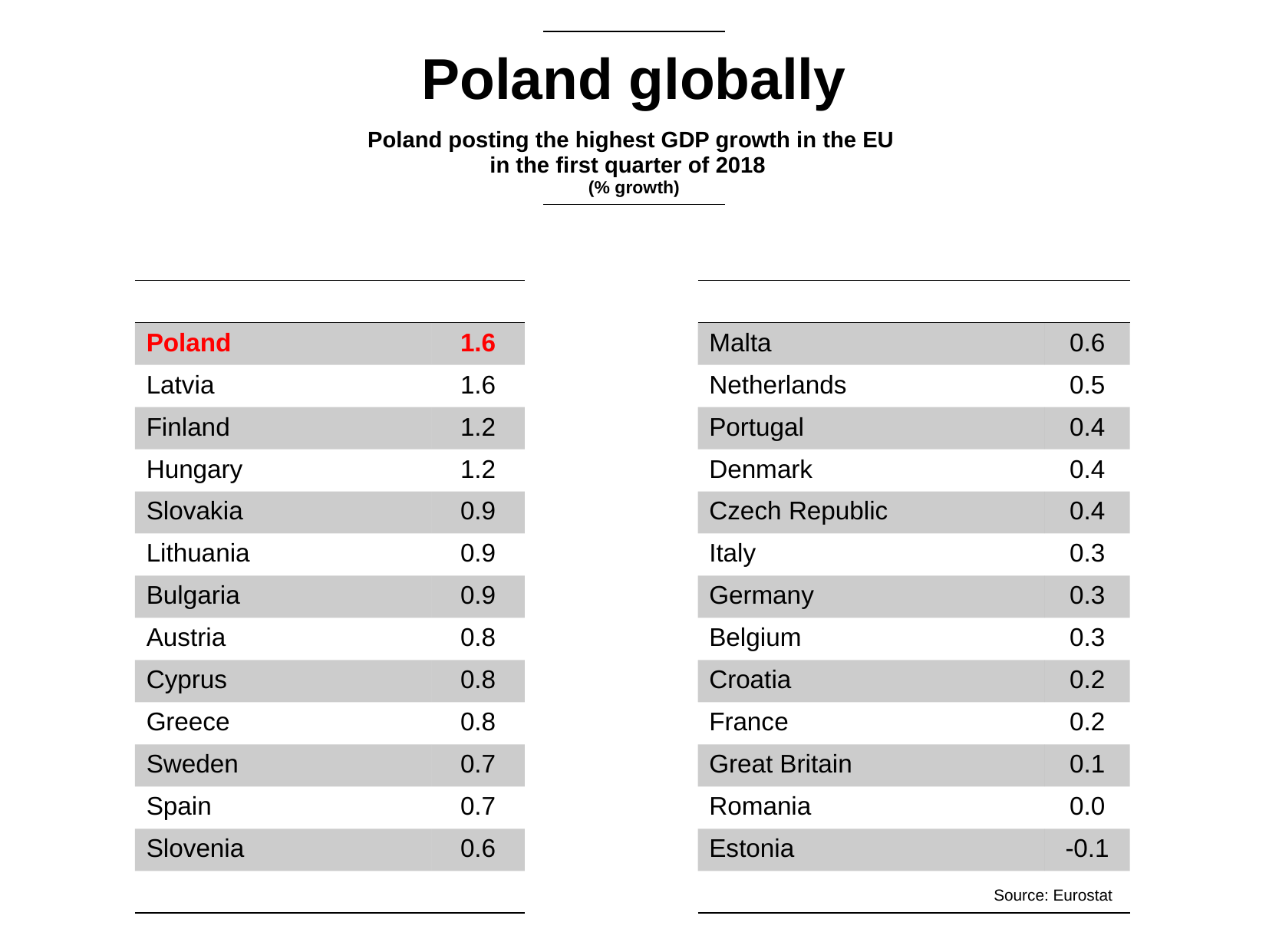

# Poland globally
Poland posting the highest GDP growth in the EU
in the first quarter of 2018
(% growth)
|  |  |
| --- | --- |
| Poland | 1.6 |
| Latvia | 1.6 |
| Finland | 1.2 |
| Hungary | 1.2 |
| Slovakia | 0.9 |
| Lithuania | 0.9 |
| Bulgaria | 0.9 |
| Austria | 0.8 |
| Cyprus | 0.8 |
| Greece | 0.8 |
| Sweden | 0.7 |
| Spain | 0.7 |
| Slovenia | 0.6 |
|  |  |
|  |  |
| --- | --- |
| Malta | 0.6 |
| Netherlands | 0.5 |
| Portugal | 0.4 |
| Denmark | 0.4 |
| Czech Republic | 0.4 |
| Italy | 0.3 |
| Germany | 0.3 |
| Belgium | 0.3 |
| Croatia | 0.2 |
| France | 0.2 |
| Great Britain | 0.1 |
| Romania | 0.0 |
| Estonia | -0.1 |
|  |  |
Source: Eurostat